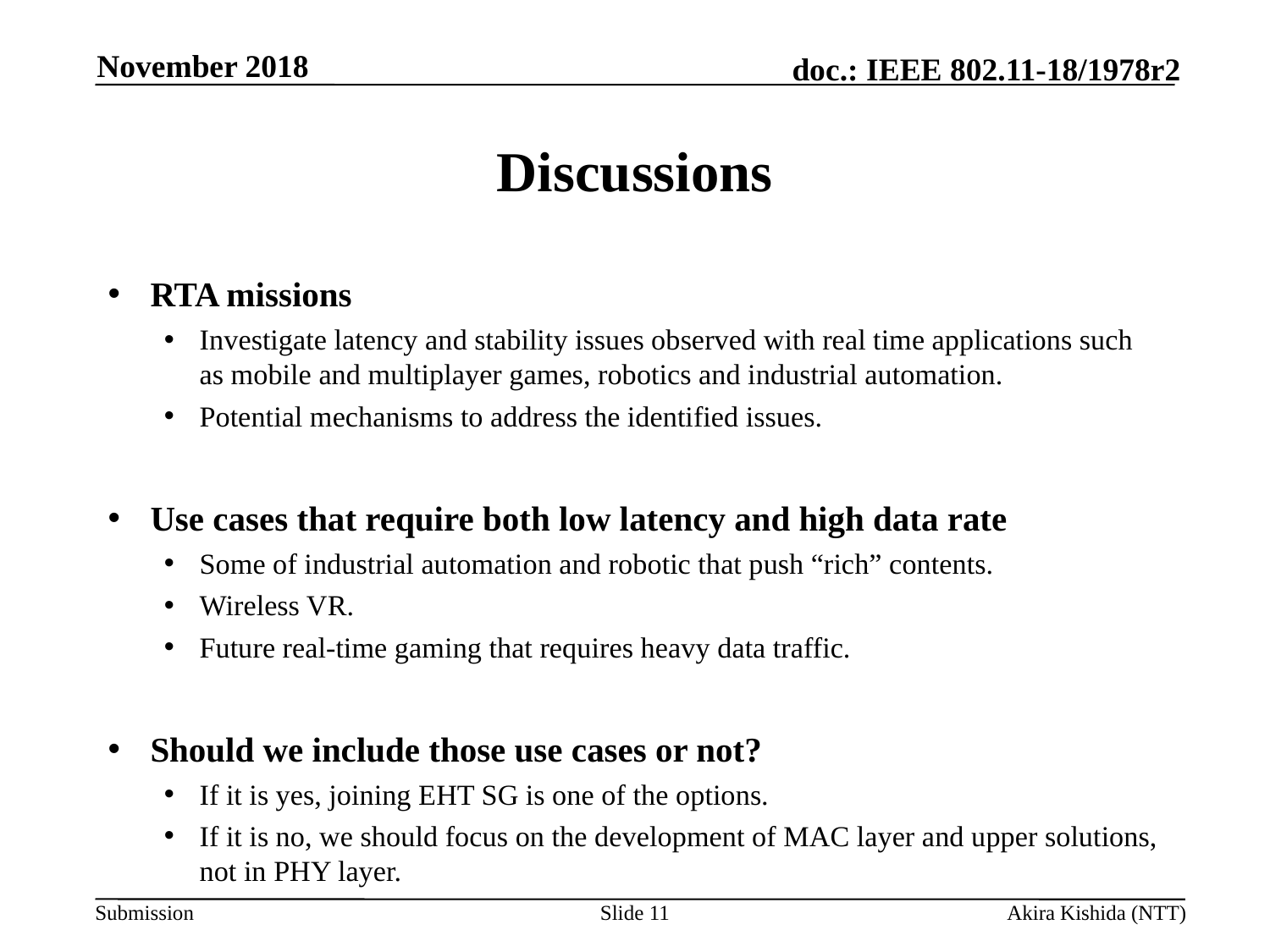

November 2018
# Discussions
RTA missions
Investigate latency and stability issues observed with real time applications such as mobile and multiplayer games, robotics and industrial automation.
Potential mechanisms to address the identified issues.

Use cases that require both low latency and high data rate
Some of industrial automation and robotic that push “rich” contents.
Wireless VR.
Future real-time gaming that requires heavy data traffic.

Should we include those use cases or not?
If it is yes, joining EHT SG is one of the options.
If it is no, we should focus on the development of MAC layer and upper solutions, not in PHY layer.

Slide 11
Akira Kishida (NTT)